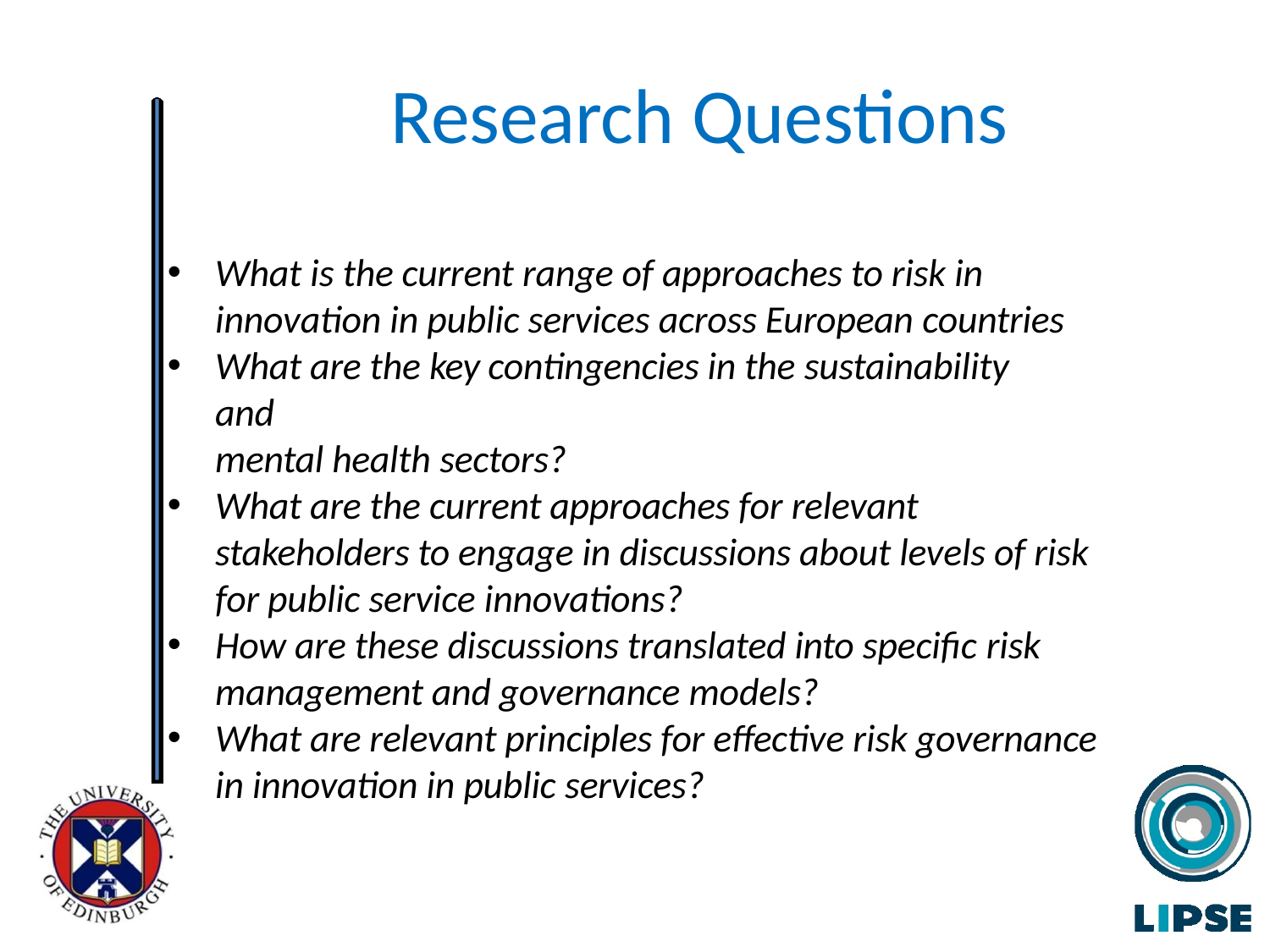

# Research Questions
What is the current range of approaches to risk in  innovation in public services across European countries
What are the key contingencies in the sustainability and
mental health sectors?
What are the current approaches for relevant  stakeholders to engage in discussions about levels of risk  for public service innovations?
How are these discussions translated into specific risk
management and governance models?
What are relevant principles for effective risk governance  in innovation in public services?